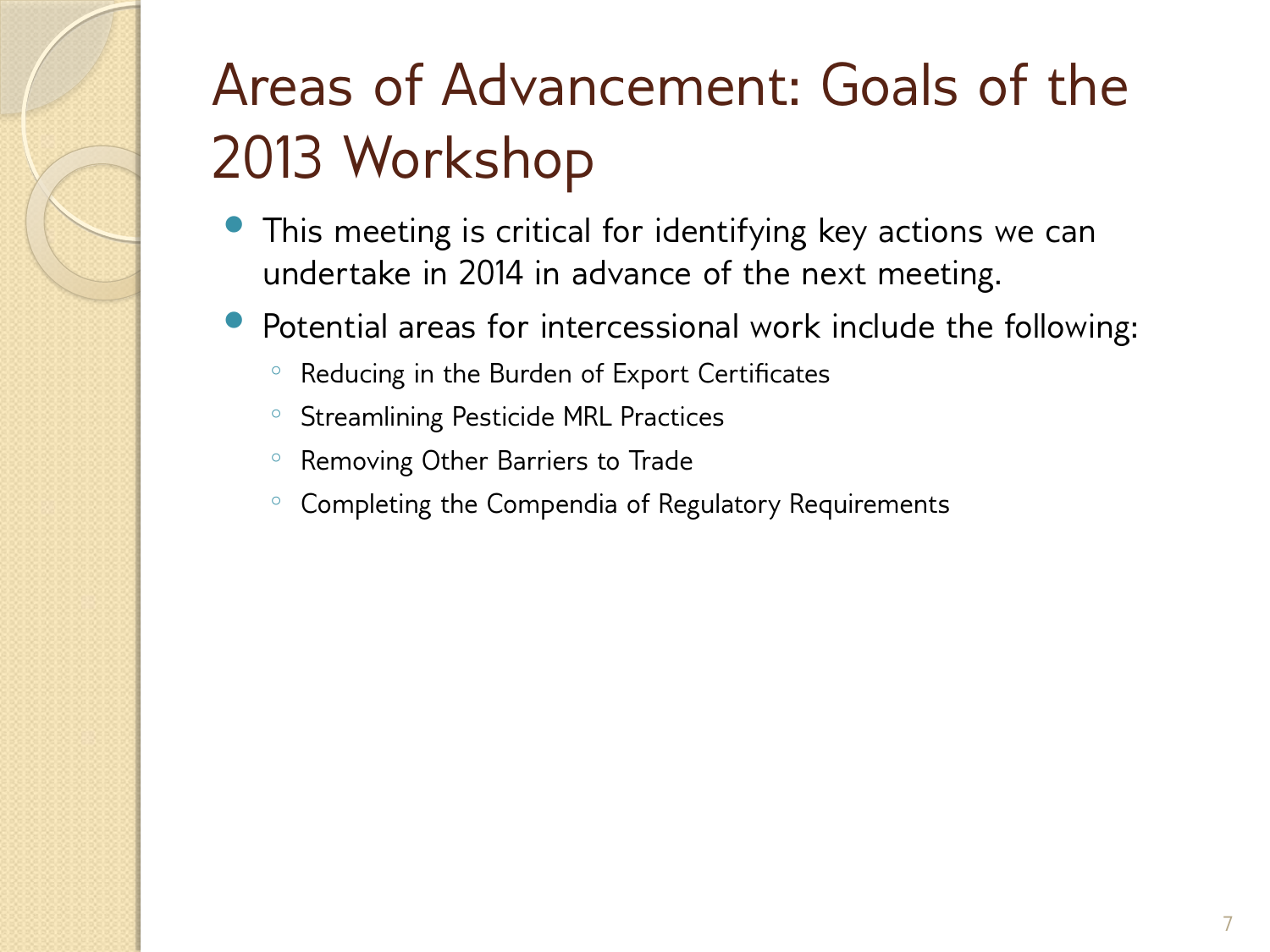

# Areas of Advancement: Goals of the 2013 Workshop
This meeting is critical for identifying key actions we can undertake in 2014 in advance of the next meeting.
Potential areas for intercessional work include the following:
Reducing in the Burden of Export Certificates
Streamlining Pesticide MRL Practices
Removing Other Barriers to Trade
Completing the Compendia of Regulatory Requirements

7